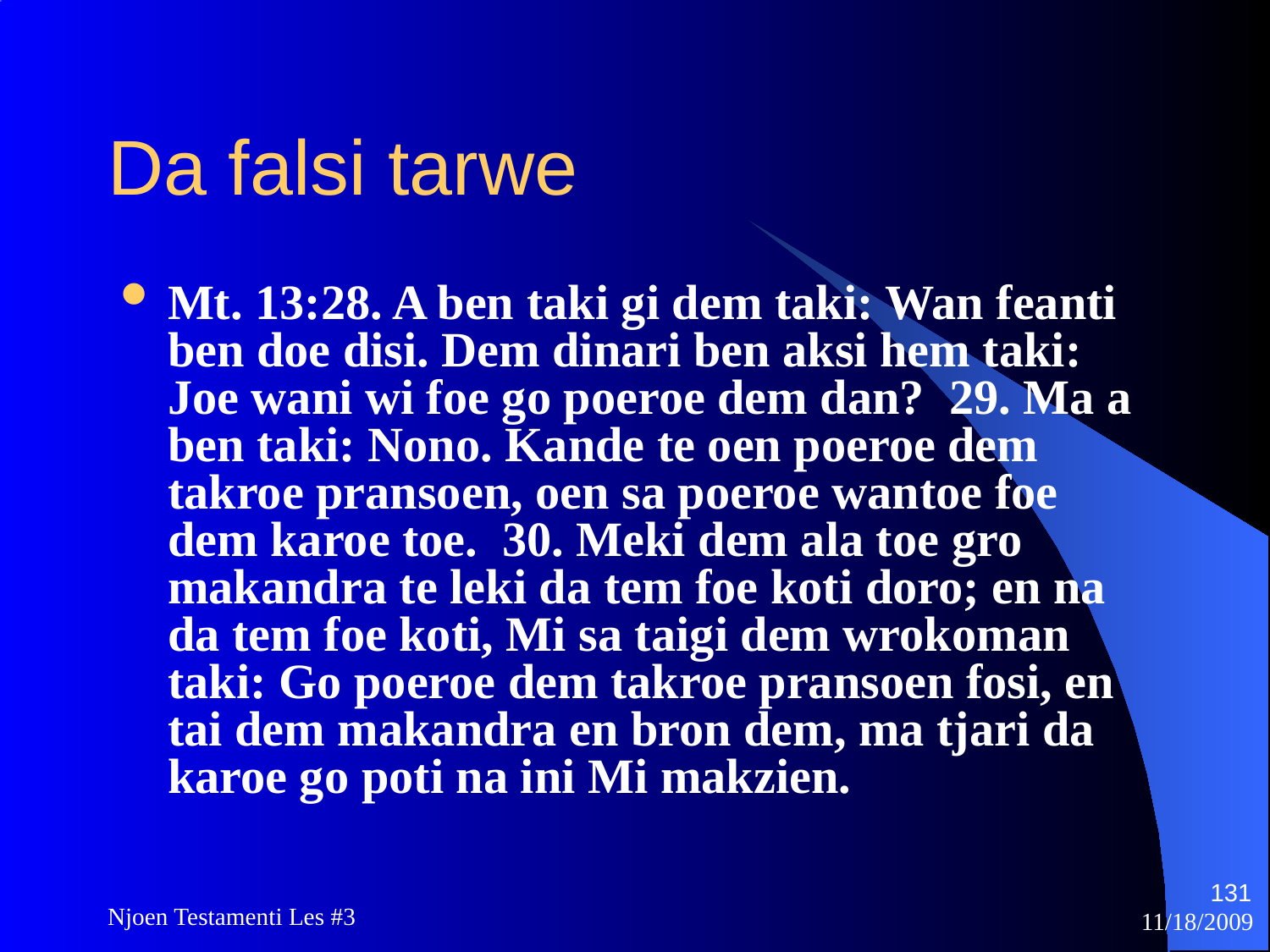

# Da falsi tarwe
Mt. 13:28. A ben taki gi dem taki: Wan feanti ben doe disi. Dem dinari ben aksi hem taki: Joe wani wi foe go poeroe dem dan?  29. Ma a ben taki: Nono. Kande te oen poeroe dem takroe pransoen, oen sa poeroe wantoe foe dem karoe toe.  30. Meki dem ala toe gro makandra te leki da tem foe koti doro; en na da tem foe koti, Mi sa taigi dem wrokoman taki: Go poeroe dem takroe pransoen fosi, en tai dem makandra en bron dem, ma tjari da karoe go poti na ini Mi makzien.
131
Njoen Testamenti Les #3
11/18/2009